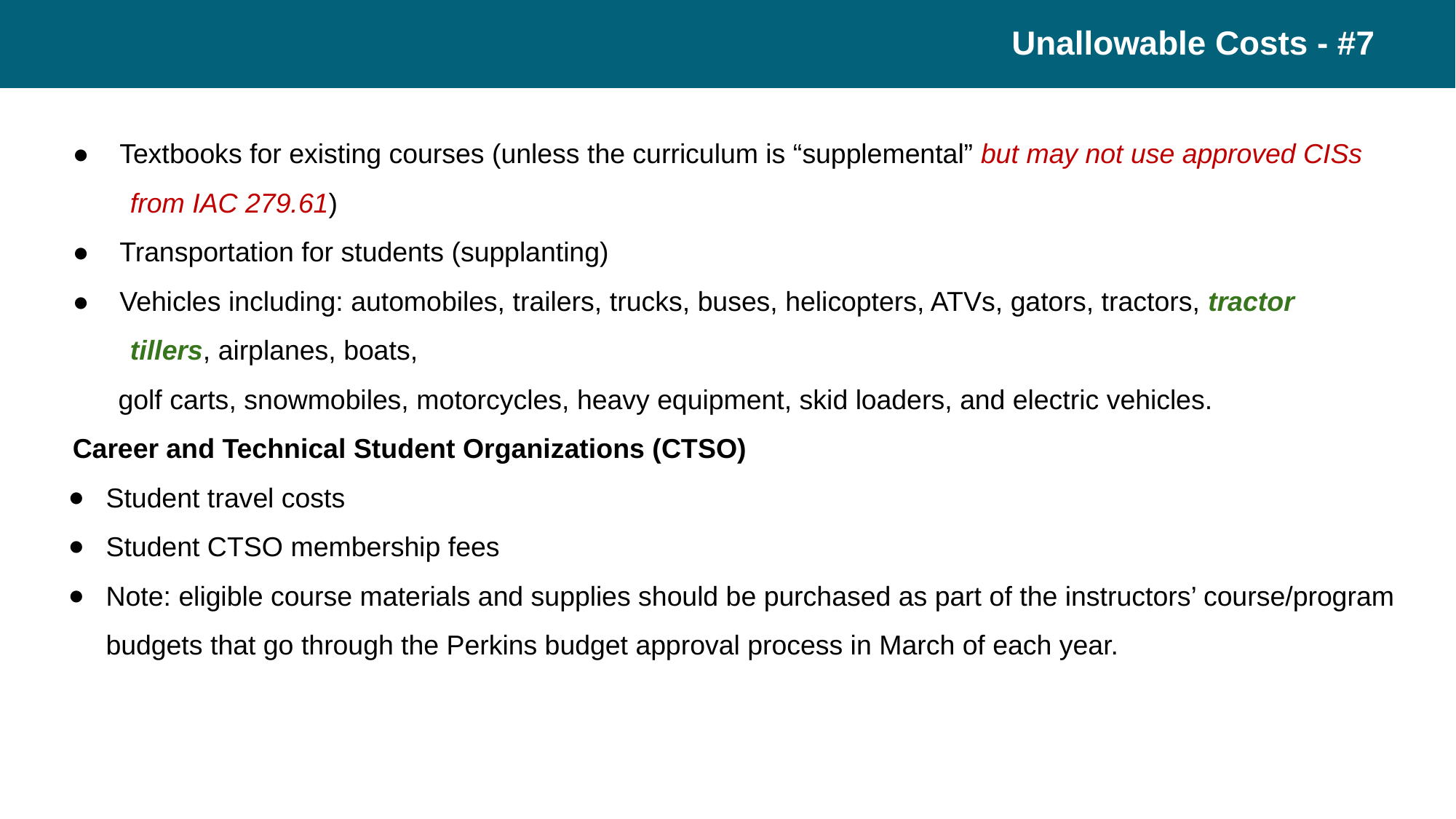

# Unallowable Costs - #7
●    Textbooks for existing courses (unless the curriculum is “supplemental” but may not use approved CISs from IAC 279.61)
●    Transportation for students (supplanting)
●    Vehicles including: automobiles, trailers, trucks, buses, helicopters, ATVs, gators, tractors, tractor tillers, airplanes, boats,
      golf carts, snowmobiles, motorcycles, heavy equipment, skid loaders, and electric vehicles.
Career and Technical Student Organizations (CTSO)
Student travel costs
Student CTSO membership fees
Note: eligible course materials and supplies should be purchased as part of the instructors’ course/program budgets that go through the Perkins budget approval process in March of each year.